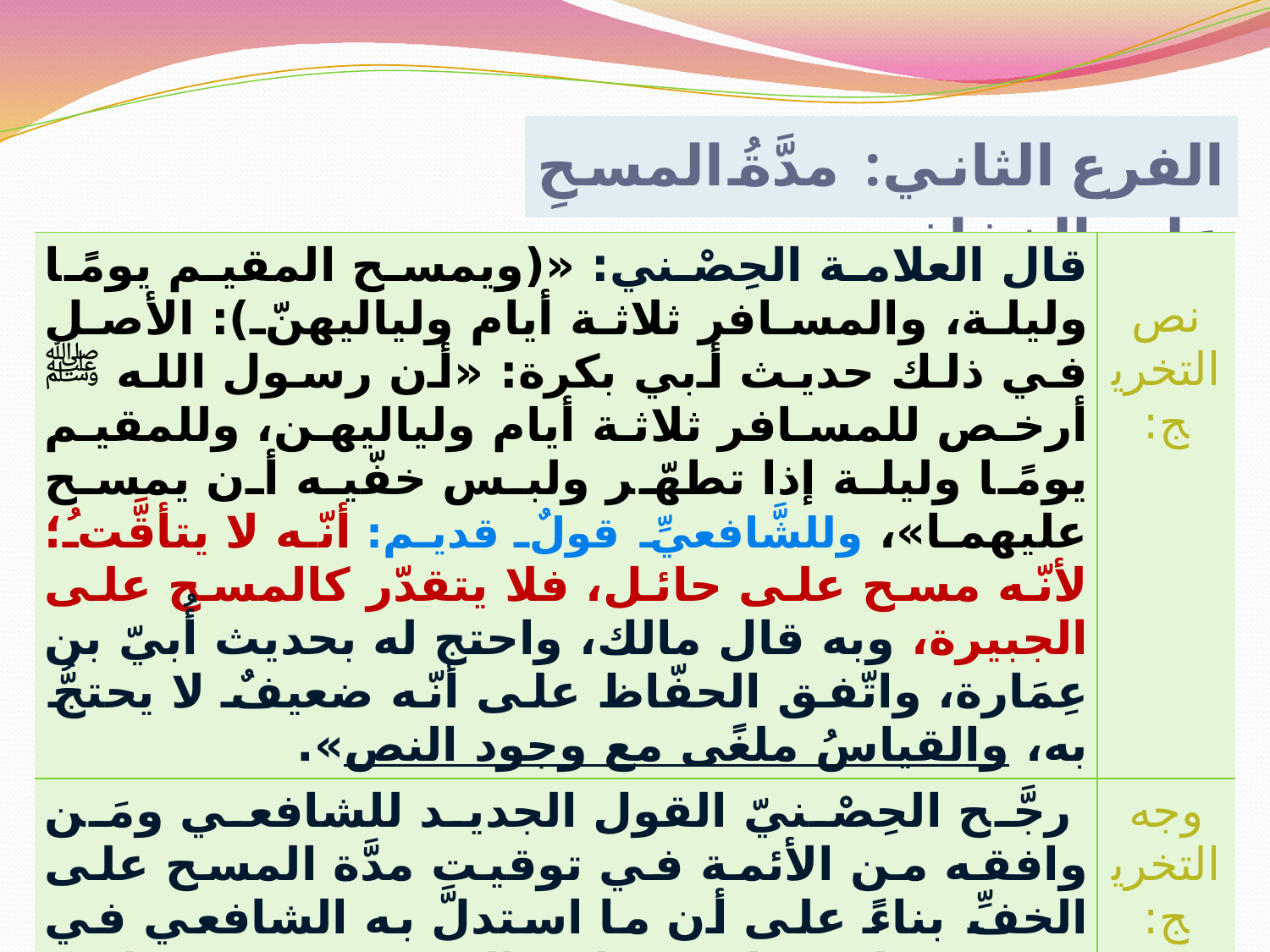

الفرع الثاني: مدَّةُ المسحِ على الخفاف.
| قال العلامة الحِصْني: «(ويمسح المقيم يومًا وليلة، والمسافر ثلاثة أيام ولياليهنّ): الأصل في ذلك حديث أبي بكرة: «أن رسول الله ﷺ أرخص للمسافر ثلاثة أيام ولياليهن، وللمقيم يومًا وليلة إذا تطهّر ولبس خفّيه أن يمسح عليهما»، وللشَّافعيِّ قولٌ قديم: أنّه لا يتأقَّتُ؛ لأنّه مسح على حائل، فلا يتقدّر کالمسح على الجبيرة، وبه قال مالك، واحتج له بحديث أُبيّ بن عِمَارة، واتّفق الحفّاظ على أنّه ضعيفٌ لا يحتجُّ به، والقياسُ ملغًى مع وجود النص». | نص التخريج: |
| --- | --- |
| رجَّح الحِصْنيّ القول الجديد للشافعي ومَن وافقه من الأئمة في توقيت مدَّة المسح على الخفِّ بناءً على أن ما استدلَّ به الشافعي في قديم قوله قياسه على الجبيرة، وهو قياسٌ فاسد معارِضٌ للنَّصِّ، وكلُّ قياس عارضَ نصًّا فسَد. | وجه التخريج: |